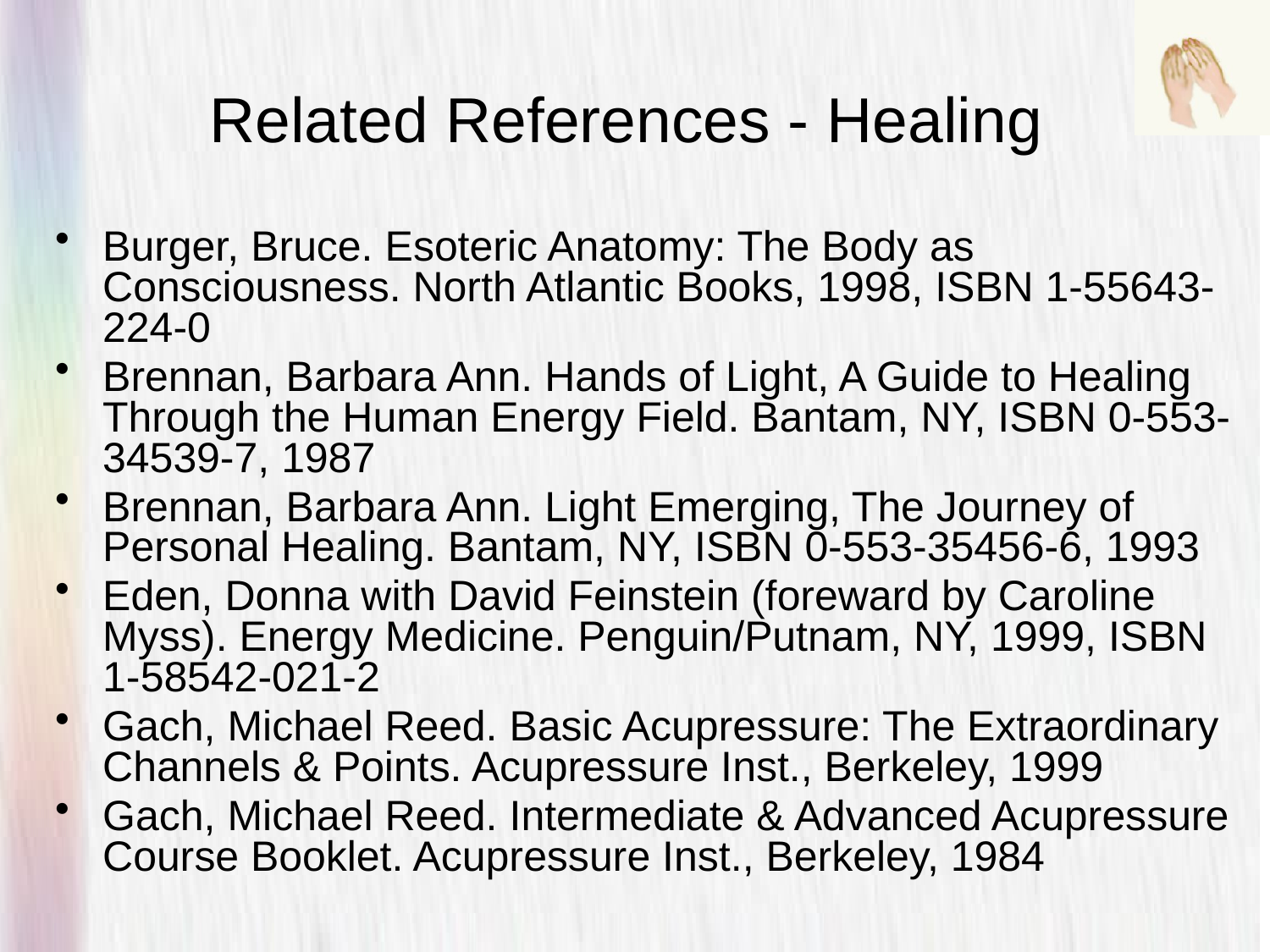

# Related References - Healing
Burger, Bruce. Esoteric Anatomy: The Body as Consciousness. North Atlantic Books, 1998, ISBN 1-55643-224-0
Brennan, Barbara Ann. Hands of Light, A Guide to Healing Through the Human Energy Field. Bantam, NY, ISBN 0-553-34539-7, 1987
Brennan, Barbara Ann. Light Emerging, The Journey of Personal Healing. Bantam, NY, ISBN 0-553-35456-6, 1993
Eden, Donna with David Feinstein (foreward by Caroline Myss). Energy Medicine. Penguin/Putnam, NY, 1999, ISBN 1-58542-021-2
Gach, Michael Reed. Basic Acupressure: The Extraordinary Channels & Points. Acupressure Inst., Berkeley, 1999
Gach, Michael Reed. Intermediate & Advanced Acupressure Course Booklet. Acupressure Inst., Berkeley, 1984